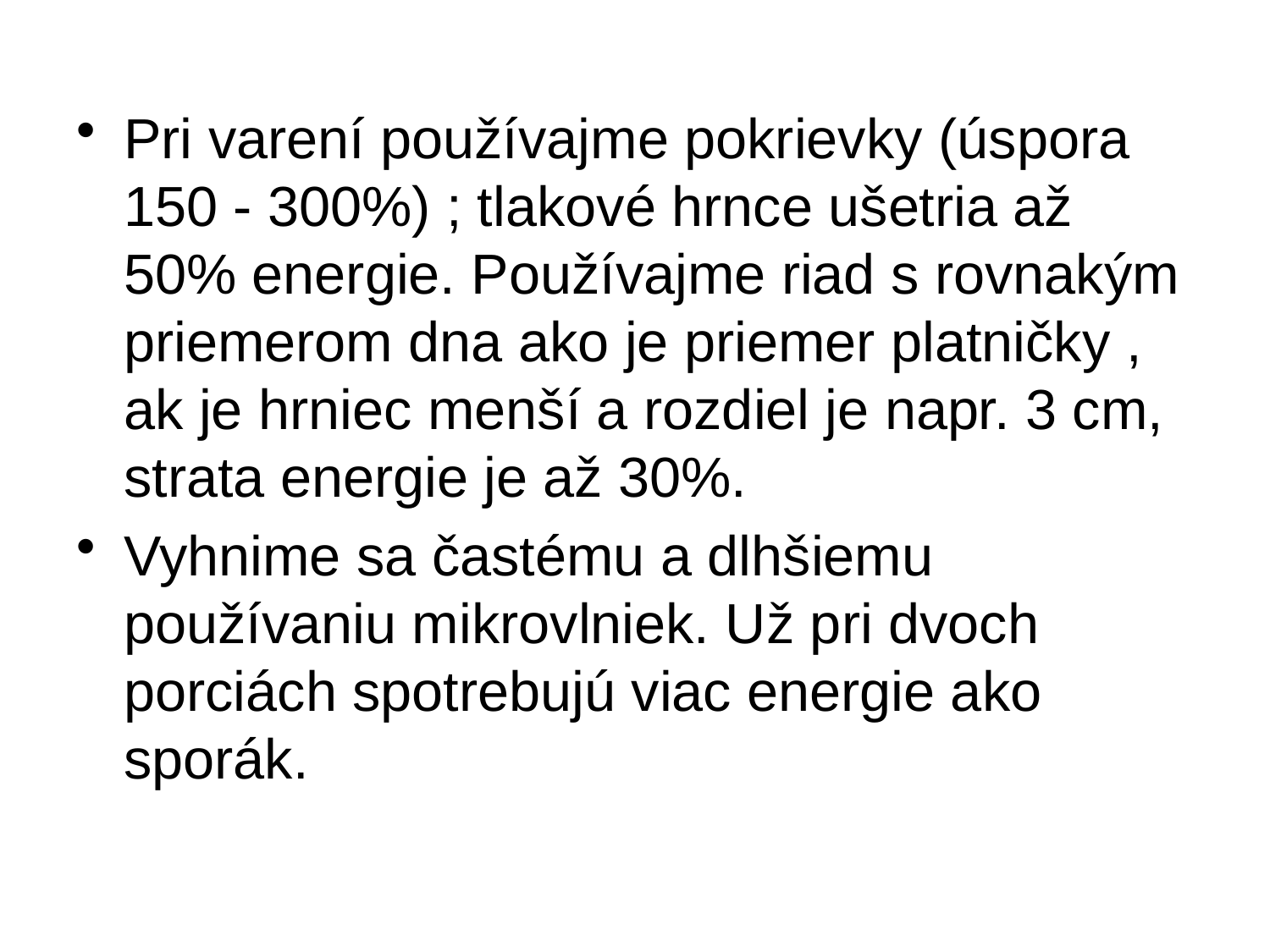

Pri varení používajme pokrievky (úspora 150 - 300%) ; tlakové hrnce ušetria až 50% energie. Používajme riad s rovnakým priemerom dna ako je priemer platničky , ak je hrniec menší a rozdiel je napr. 3 cm, strata energie je až 30%.
Vyhnime sa častému a dlhšiemu používaniu mikrovlniek. Už pri dvoch porciách spotrebujú viac energie ako sporák.